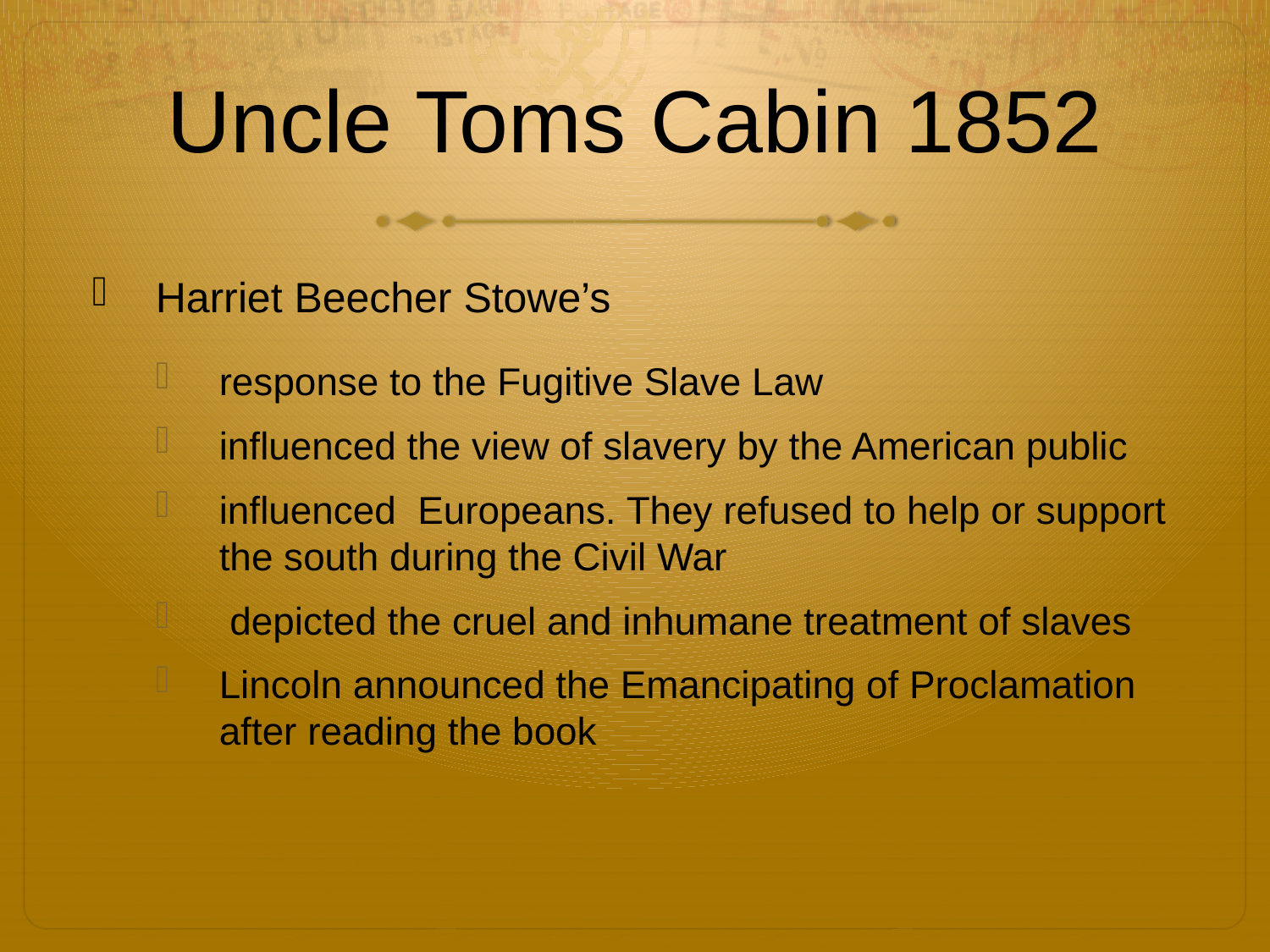

# Uncle Toms Cabin 1852
Harriet Beecher Stowe’s
response to the Fugitive Slave Law
influenced the view of slavery by the American public
influenced  Europeans. They refused to help or support the south during the Civil War
 depicted the cruel and inhumane treatment of slaves
Lincoln announced the Emancipating of Proclamation after reading the book